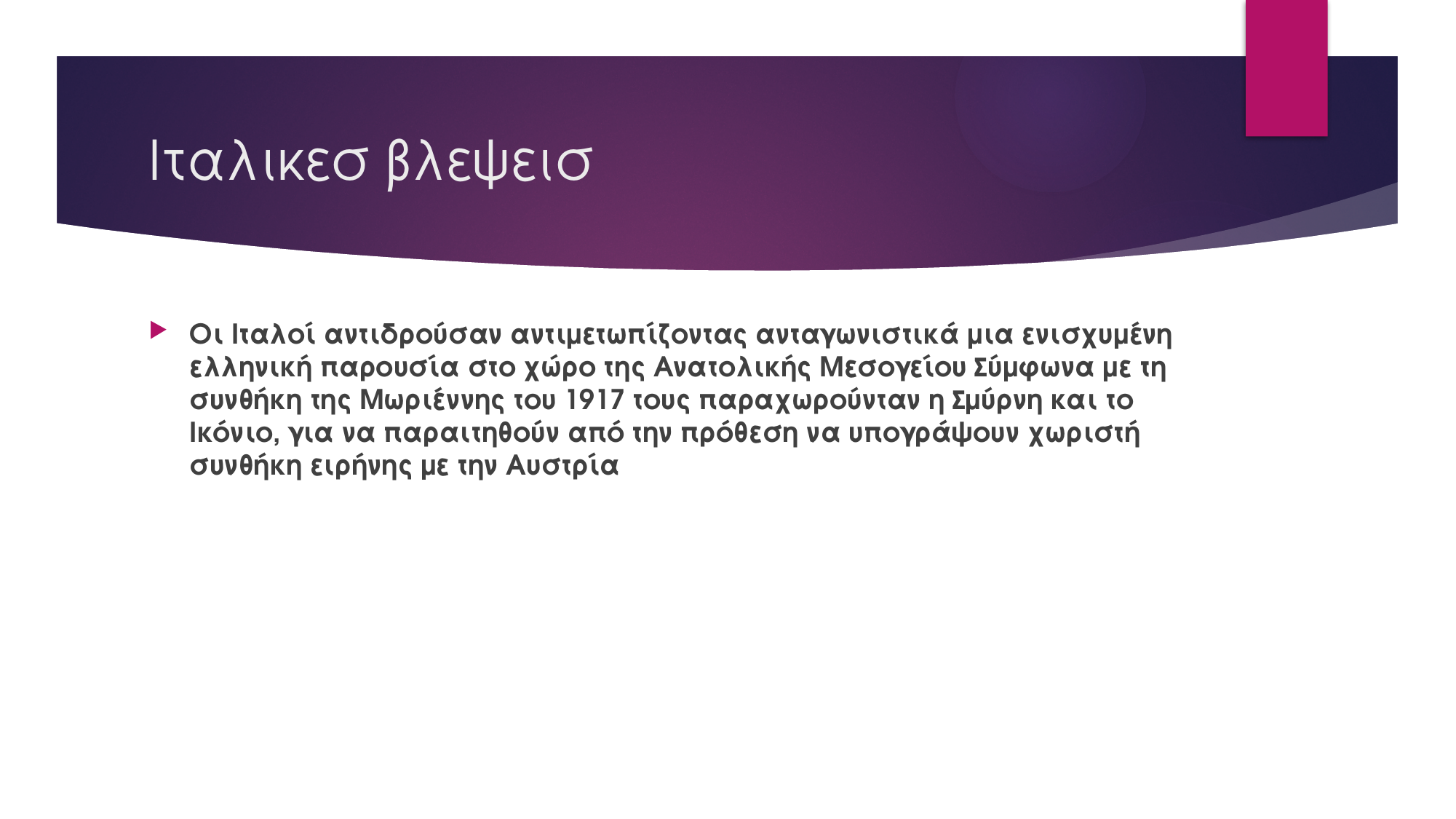

# Ιταλικεσ βλεψεισ
Οι Ιταλοί αντιδρούσαν αντιμετωπίζοντας ανταγωνιστικά μια ενισχυμένη ελληνική παρουσία στο χώρο της Ανατολικής Μεσογείου Σύμφωνα με τη συνθήκη της Μωριέννης του 1917 τους παραχωρούνταν η Σμύρνη και το Ικόνιο, για να παραιτηθούν από την πρόθεση να υπογράψουν χωριστή συνθήκη ειρήνης με την Αυστρία